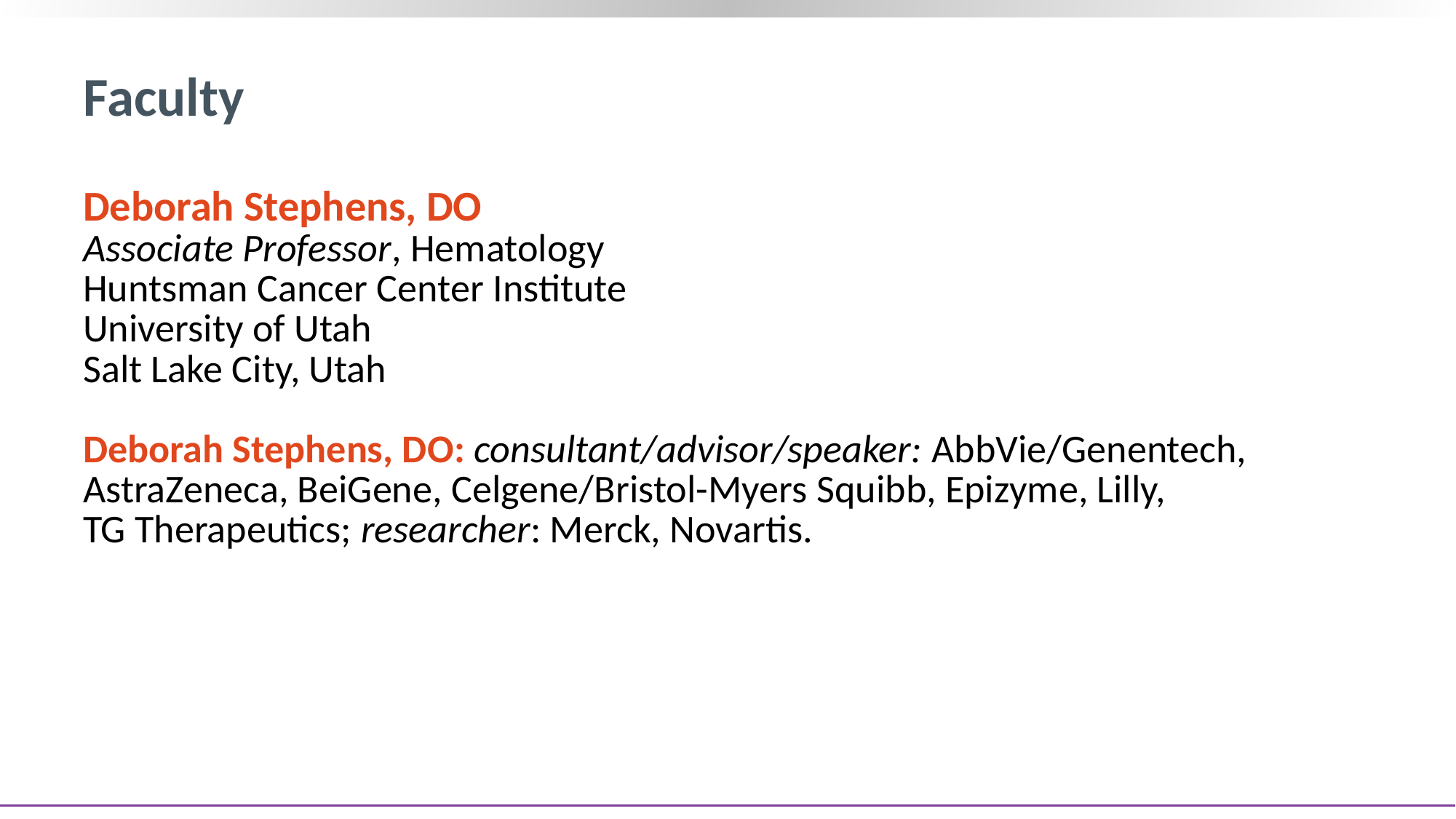

# Faculty
Deborah Stephens, DO
Associate Professor, Hematology
Huntsman Cancer Center Institute
University of Utah
Salt Lake City, Utah

Deborah Stephens, DO: consultant/advisor/speaker: AbbVie/Genentech, AstraZeneca, BeiGene, Celgene/Bristol-Myers Squibb, Epizyme, Lilly,
TG Therapeutics; researcher: Merck, Novartis.